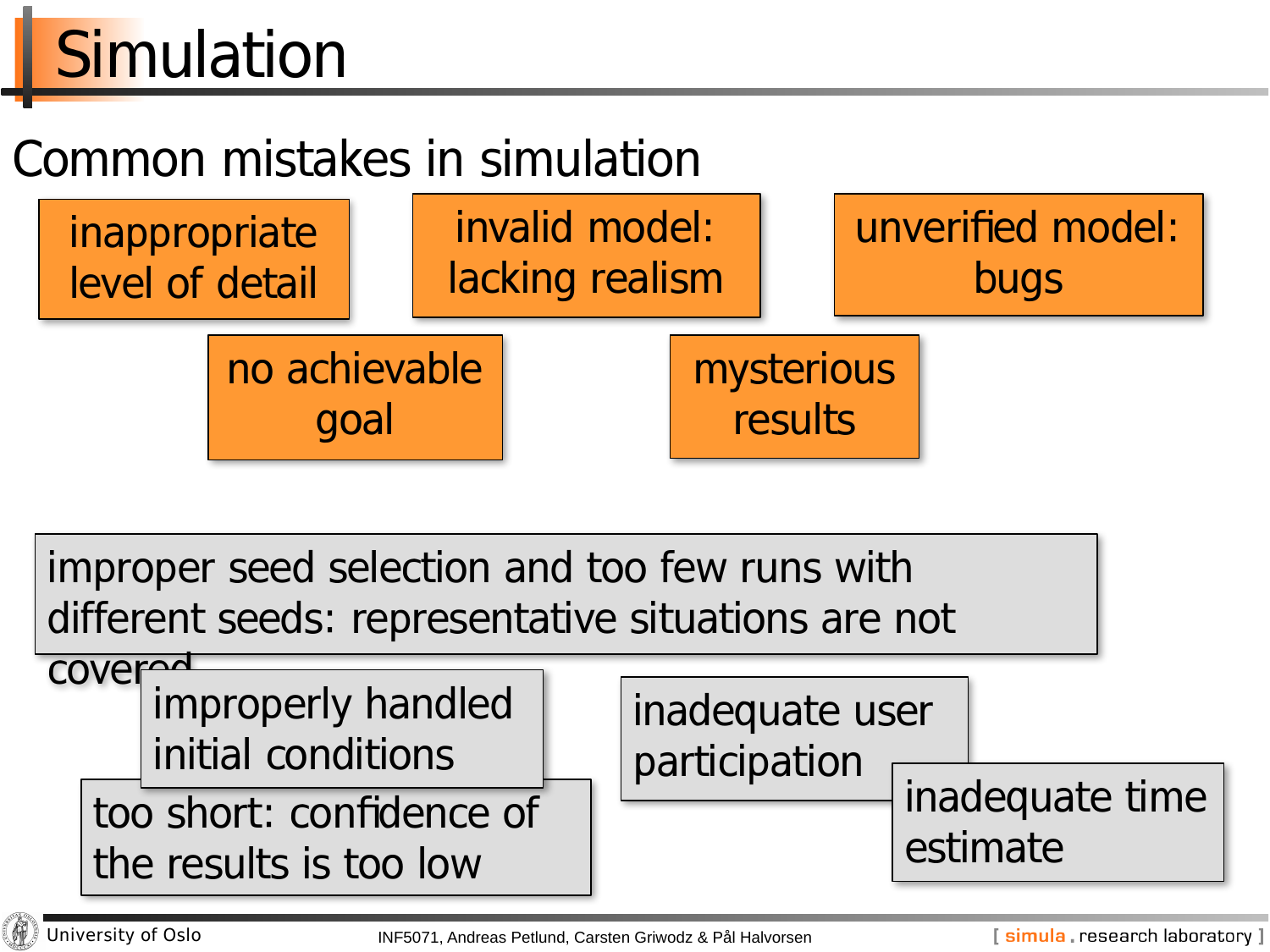

# Simulation
Common mistakes in simulation

invalid model: lacking realism

unverified model: bugs

inappropriate level of detail

no achievable goal

mysterious results

improper seed selection and too few runs with different seeds: representative situations are not covered

improperly handled initial conditions

inadequate user participation

inadequate time estimate

too short: confidence of the results is too low